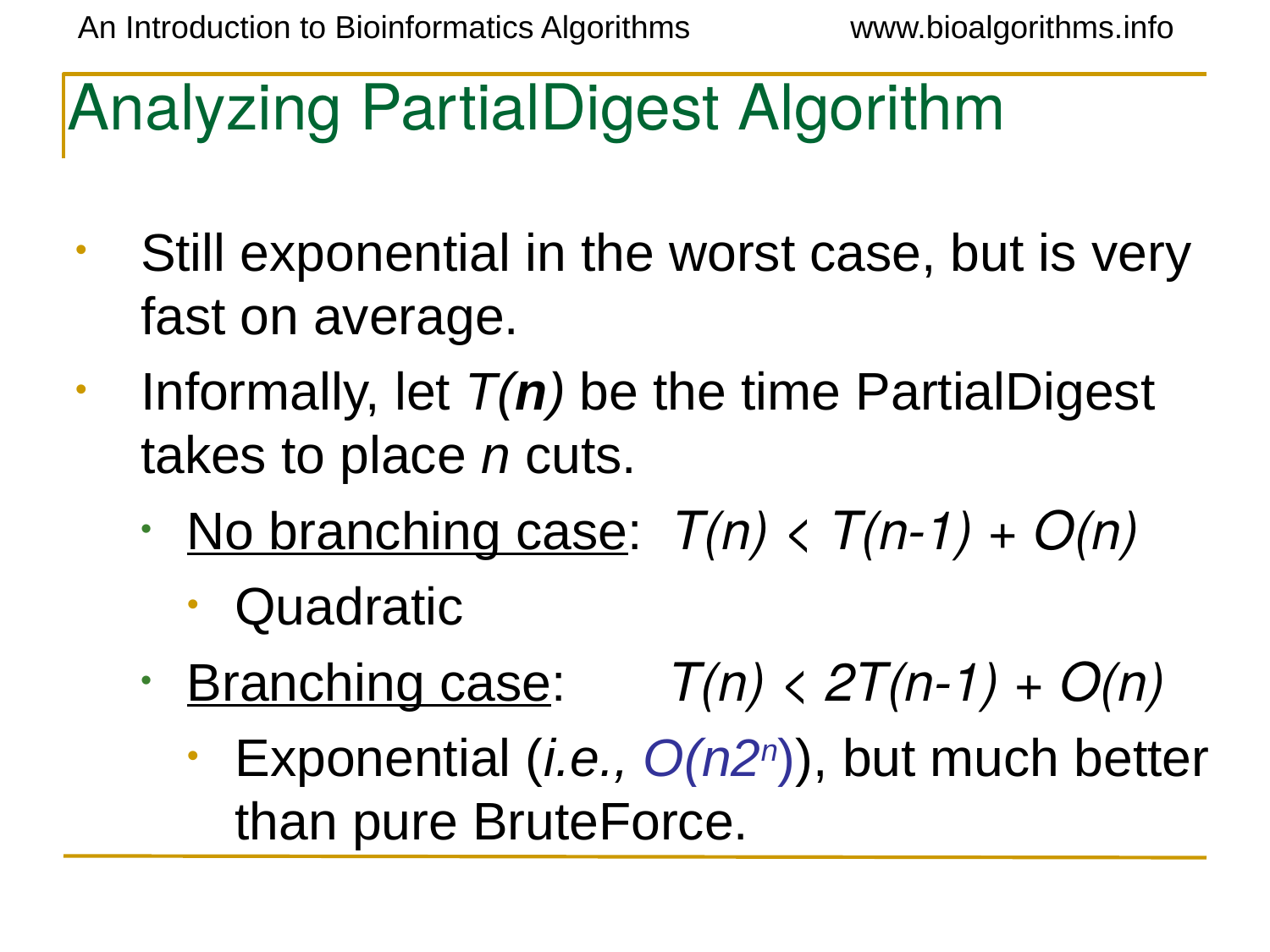

# Analyzing PartialDigest Algorithm
Still exponential in the worst case, but is very  fast on average.
Informally, let T(n) be the time PartialDigest takes to place n cuts.
No branching case:  T(n) < T(n-1) + O(n)
Quadratic
Branching case:       T(n) < 2T(n-1) + O(n)
Exponential (i.e., O(n2n)), but much better than pure BruteForce.